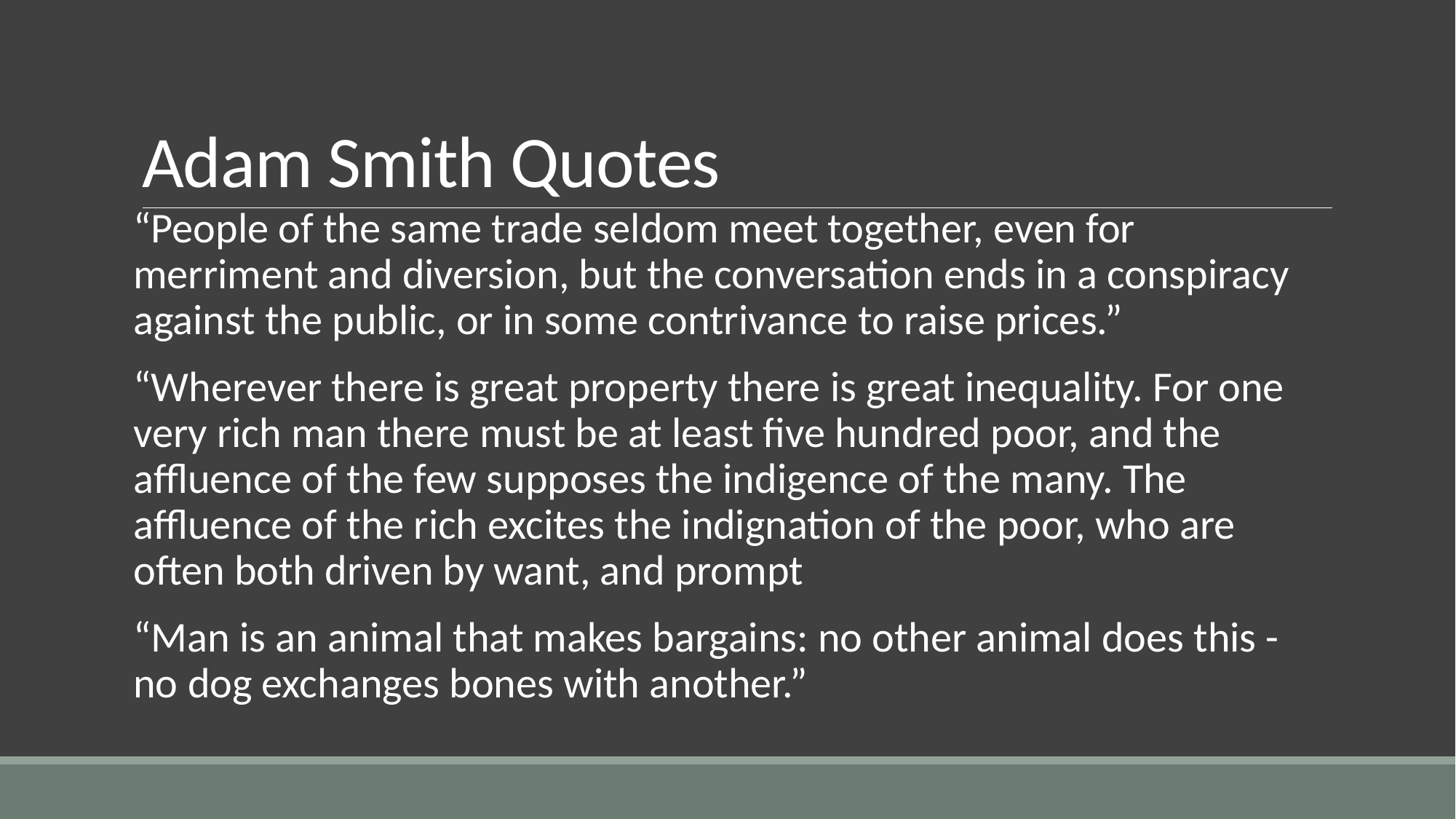

# Adam Smith Quotes
“People of the same trade seldom meet together, even for merriment and diversion, but the conversation ends in a conspiracy against the public, or in some contrivance to raise prices.”
“Wherever there is great property there is great inequality. For one very rich man there must be at least five hundred poor, and the affluence of the few supposes the indigence of the many. The affluence of the rich excites the indignation of the poor, who are often both driven by want, and prompt
“Man is an animal that makes bargains: no other animal does this - no dog exchanges bones with another.”